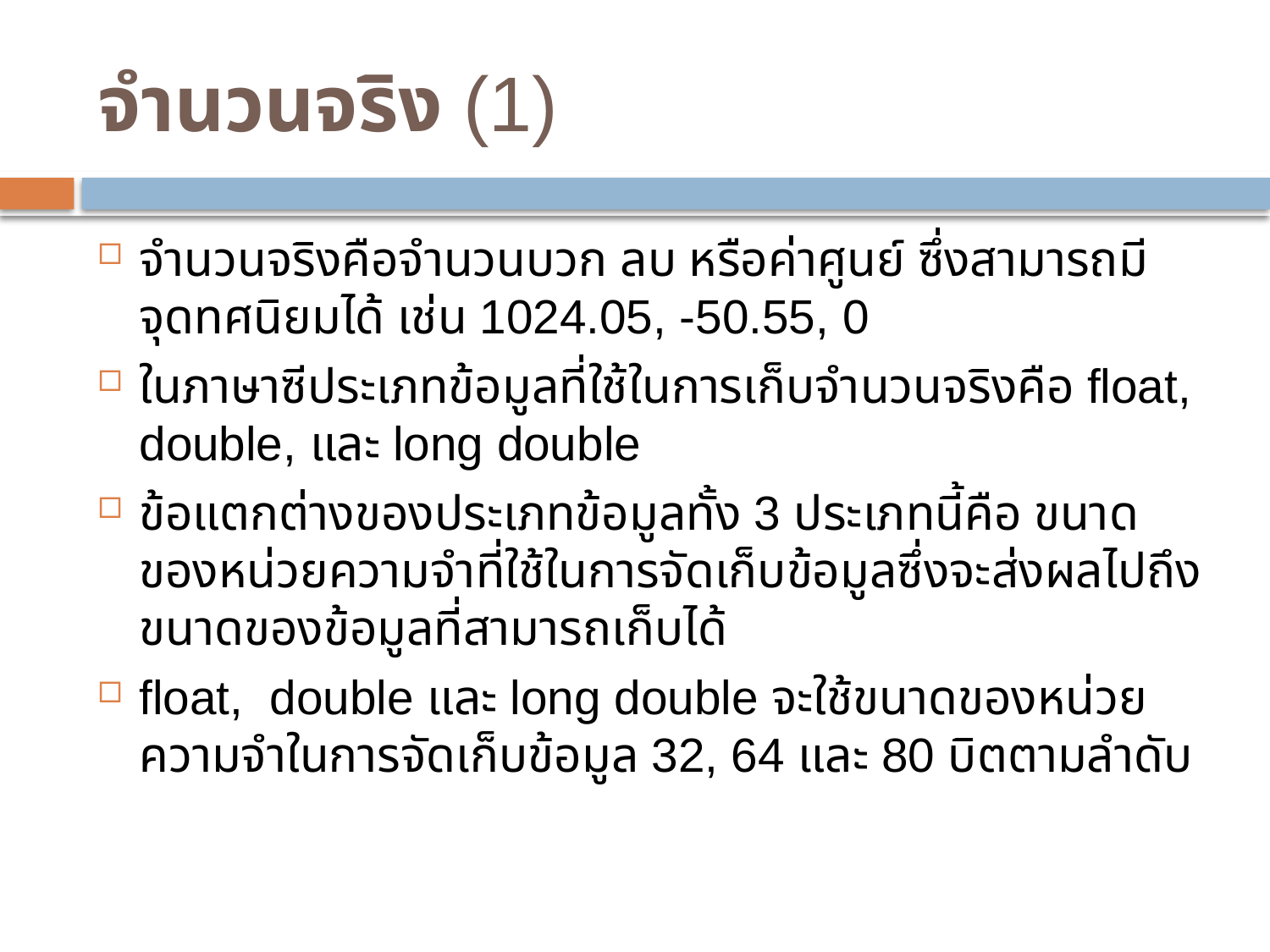

# จำนวนจริง (1)
จำนวนจริงคือจำนวนบวก ลบ หรือค่าศูนย์ ซึ่งสามารถมีจุดทศนิยมได้ เช่น 1024.05, -50.55, 0
ในภาษาซีประเภทข้อมูลที่ใช้ในการเก็บจำนวนจริงคือ float, double, และ long double
ข้อแตกต่างของประเภทข้อมูลทั้ง 3 ประเภทนี้คือ ขนาดของหน่วยความจำที่ใช้ในการจัดเก็บข้อมูลซึ่งจะส่งผลไปถึงขนาดของข้อมูลที่สามารถเก็บได้
float,  double และ long double จะใช้ขนาดของหน่วยความจำในการจัดเก็บข้อมูล 32, 64 และ 80 บิตตามลำดับ